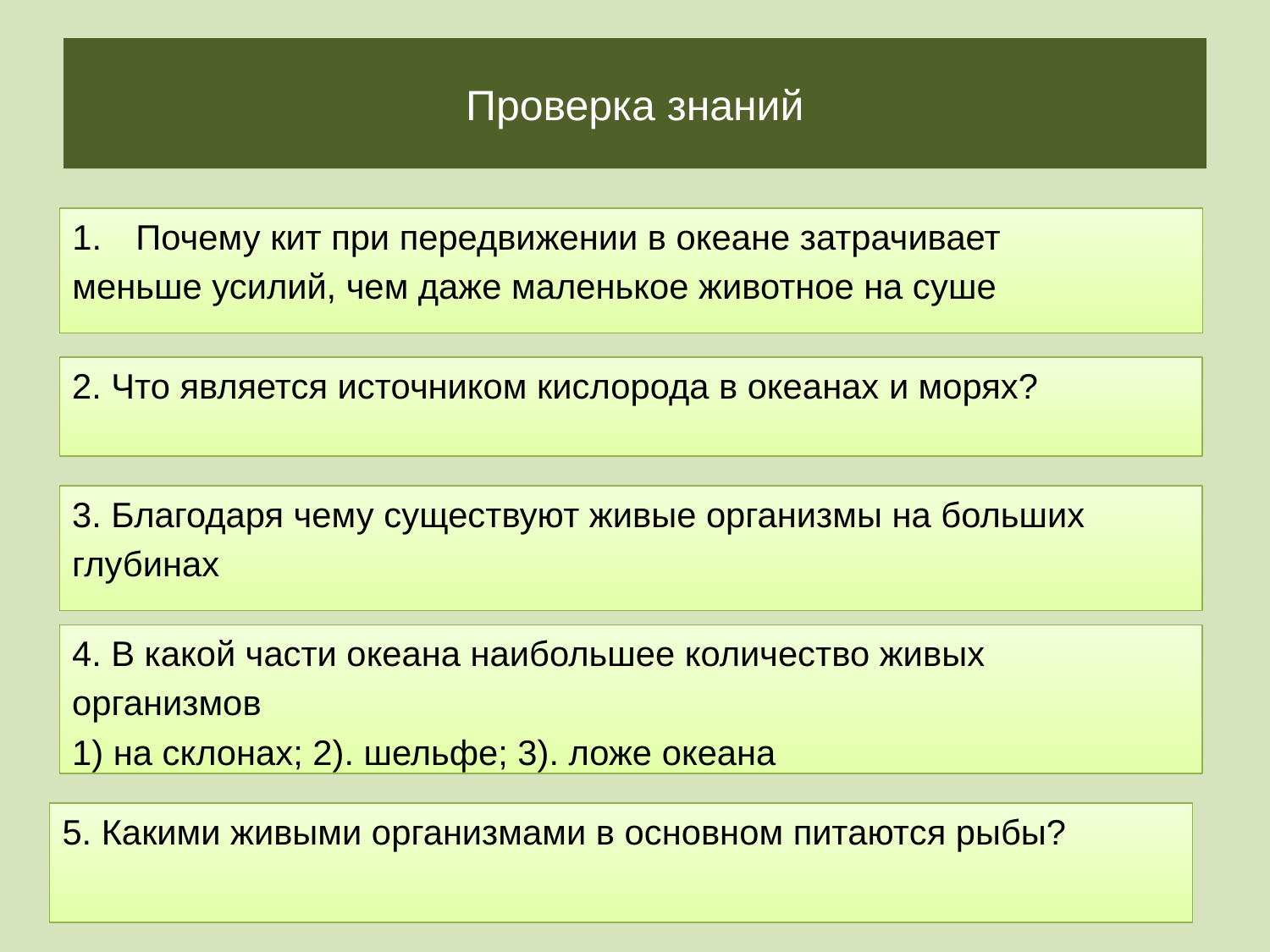

# Проверка знаний
Почему кит при передвижении в океане затрачивает
меньше усилий, чем даже маленькое животное на суше
2. Что является источником кислорода в океанах и морях?
3. Благодаря чему существуют живые организмы на больших
глубинах
4. В какой части океана наибольшее количество живых
организмов
1) на склонах; 2). шельфе; 3). ложе океана
5. Какими живыми организмами в основном питаются рыбы?